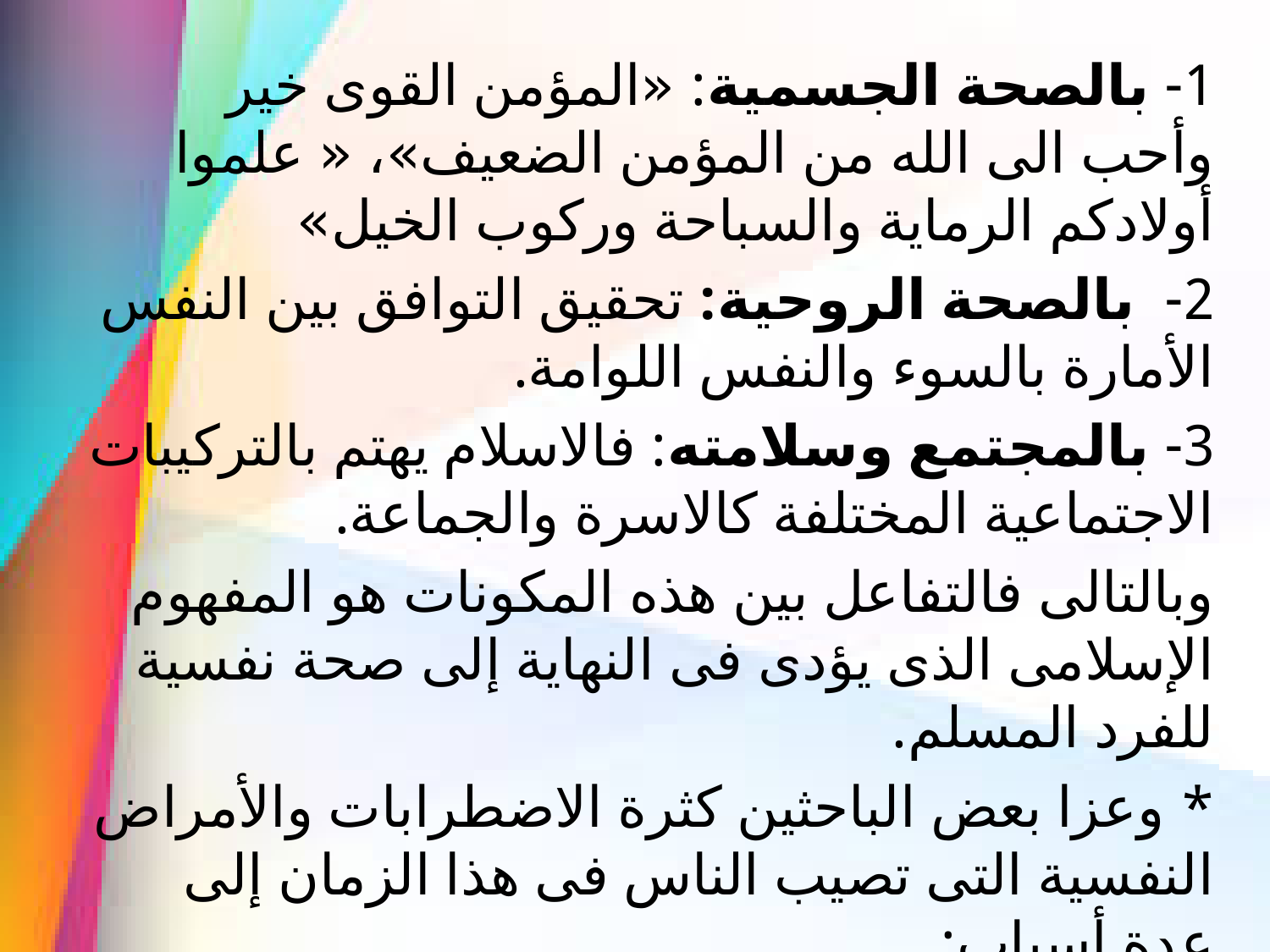

1- بالصحة الجسمية: «المؤمن القوى خير وأحب الى الله من المؤمن الضعيف»، « علموا أولادكم الرماية والسباحة وركوب الخيل»
2-  بالصحة الروحية: تحقيق التوافق بين النفس الأمارة بالسوء والنفس اللوامة.
3- بالمجتمع وسلامته: فالاسلام يهتم بالتركيبات الاجتماعية المختلفة كالاسرة والجماعة.
وبالتالى فالتفاعل بين هذه المكونات هو المفهوم الإسلامى الذى يؤدى فى النهاية إلى صحة نفسية للفرد المسلم.
* وعزا بعض الباحثين كثرة الاضطرابات والأمراض النفسية التى تصيب الناس فى هذا الزمان إلى عدة أسباب: